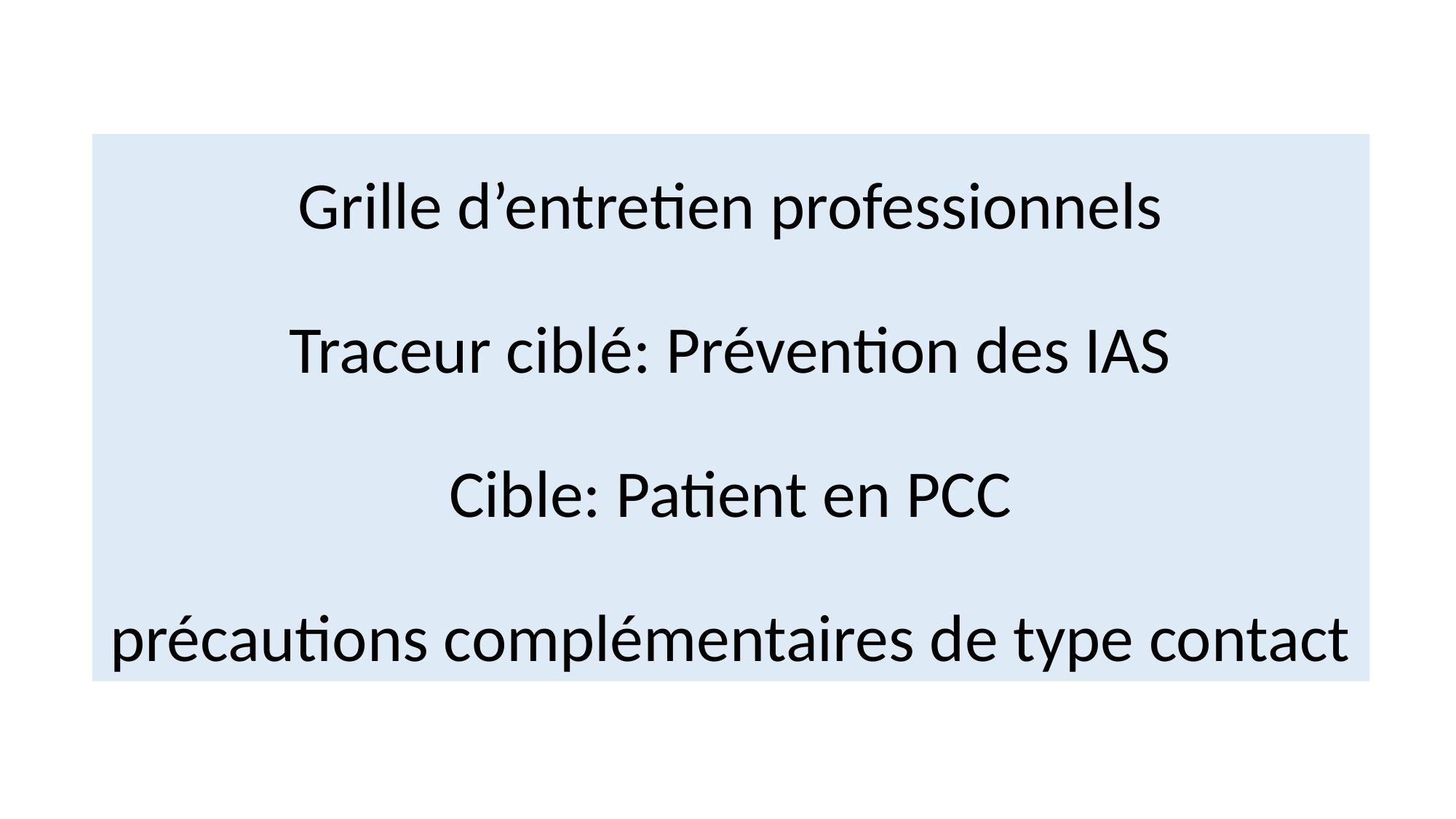

# Grille d’entretien professionnels Traceur ciblé: Prévention des IAS Cible: Patient en PCC précautions complémentaires de type contact